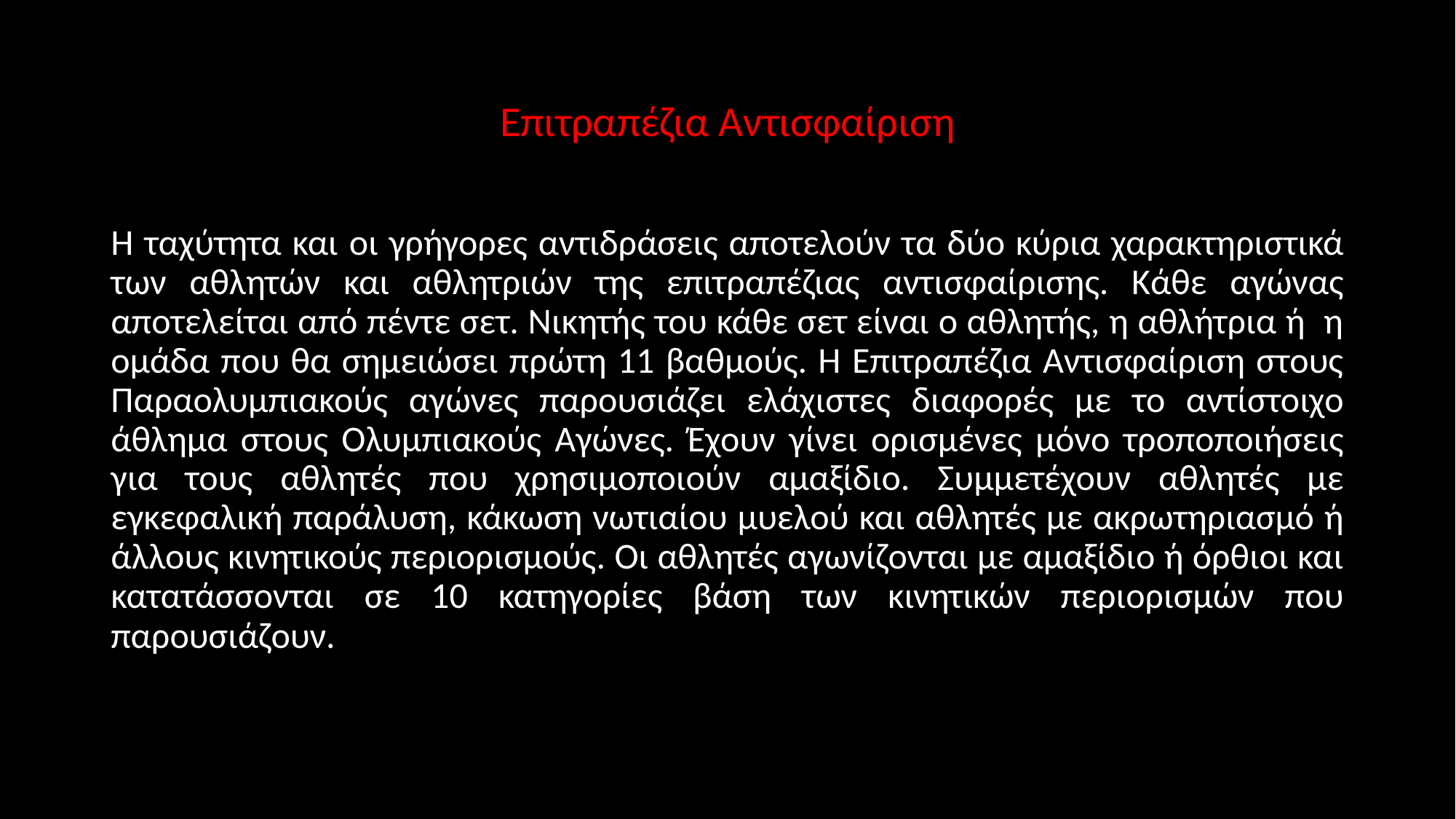

# Επιτραπέζια Αντισφαίριση
Η ταχύτητα και οι γρήγορες αντιδράσεις αποτελούν τα δύο κύρια χαρακτηριστικά των αθλητών και αθλητριών της επιτραπέζιας αντισφαίρισης. Κάθε αγώνας αποτελείται από πέντε σετ. Νικητής του κάθε σετ είναι ο αθλητής, η αθλήτρια ή  η ομάδα που θα σημειώσει πρώτη 11 βαθμούς. Η Επιτραπέζια Αντισφαίριση στους Παραολυμπιακούς αγώνες παρουσιάζει ελάχιστες διαφορές με το αντίστοιχο άθλημα στους Ολυμπιακούς Αγώνες. Έχουν γίνει ορισμένες μόνο τροποποιήσεις για τους αθλητές που χρησιμοποιούν αμαξίδιο. Συμμετέχουν αθλητές με εγκεφαλική παράλυση, κάκωση νωτιαίου μυελού και αθλητές με ακρωτηριασμό ή άλλους κινητικούς περιορισμούς. Οι αθλητές αγωνίζονται με αμαξίδιο ή όρθιοι και κατατάσσονται σε 10 κατηγορίες βάση των κινητικών περιορισμών που παρουσιάζουν.